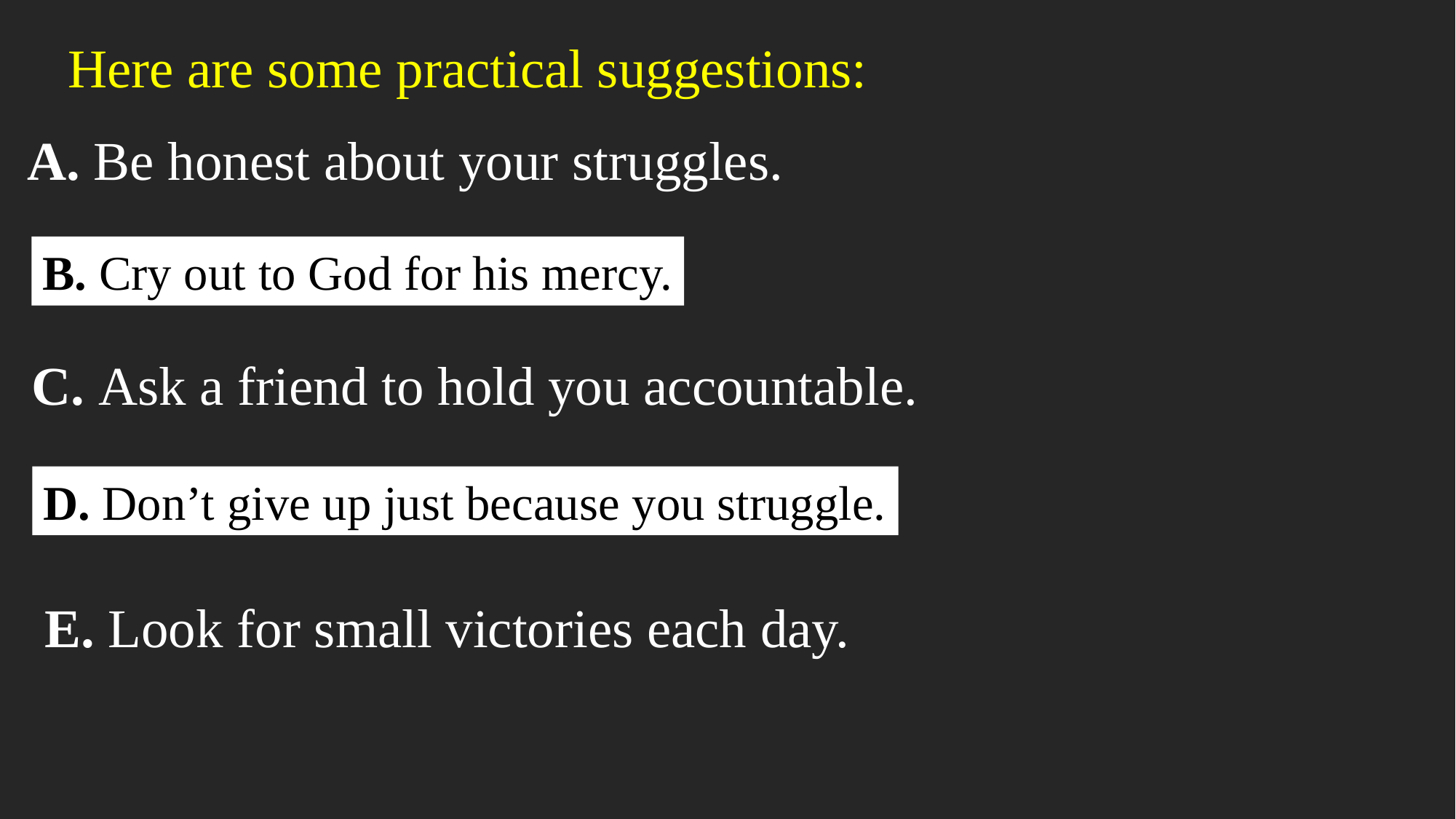

Here are some practical suggestions:
A. Be honest about your struggles.
B. Cry out to God for his mercy.
C. Ask a friend to hold you accountable.
D. Don’t give up just because you struggle.
E. Look for small victories each day.